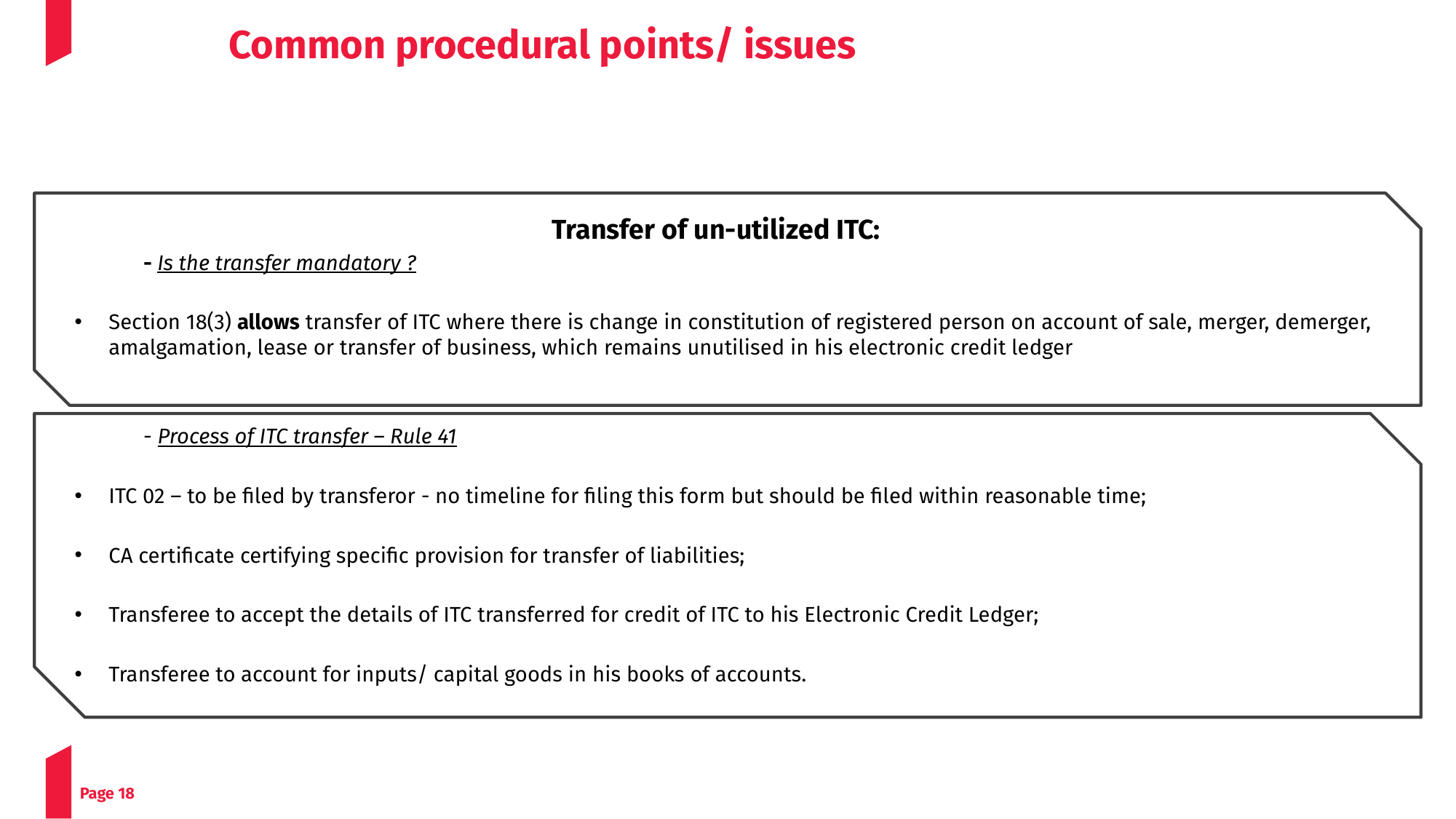

Common procedural points/ issues

Transfer of un-utilized ITC:
	- Is the transfer mandatory ?

Section 18(3) allows transfer of ITC where there is change in constitution of registered person on account of sale, merger, demerger, amalgamation, lease or transfer of business, which remains unutilised in his electronic credit ledger

	- Process of ITC transfer – Rule 41

ITC 02 – to be filed by transferor - no timeline for filing this form but should be filed within reasonable time;

CA certificate certifying specific provision for transfer of liabilities;

Transferee to accept the details of ITC transferred for credit of ITC to his Electronic Credit Ledger;

Transferee to account for inputs/ capital goods in his books of accounts.

Page 18